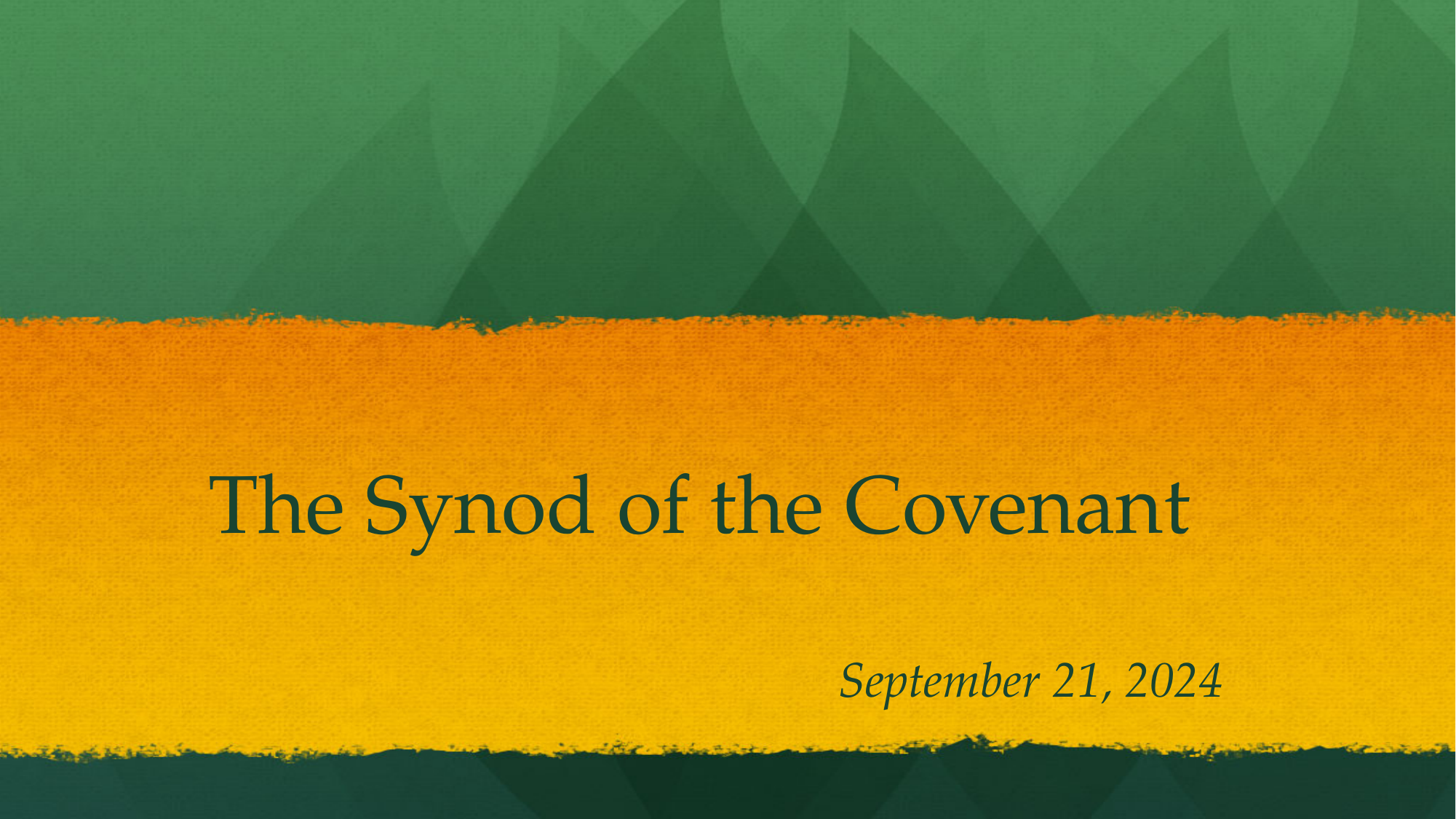

September 21, 2024
# The Synod of the Covenant